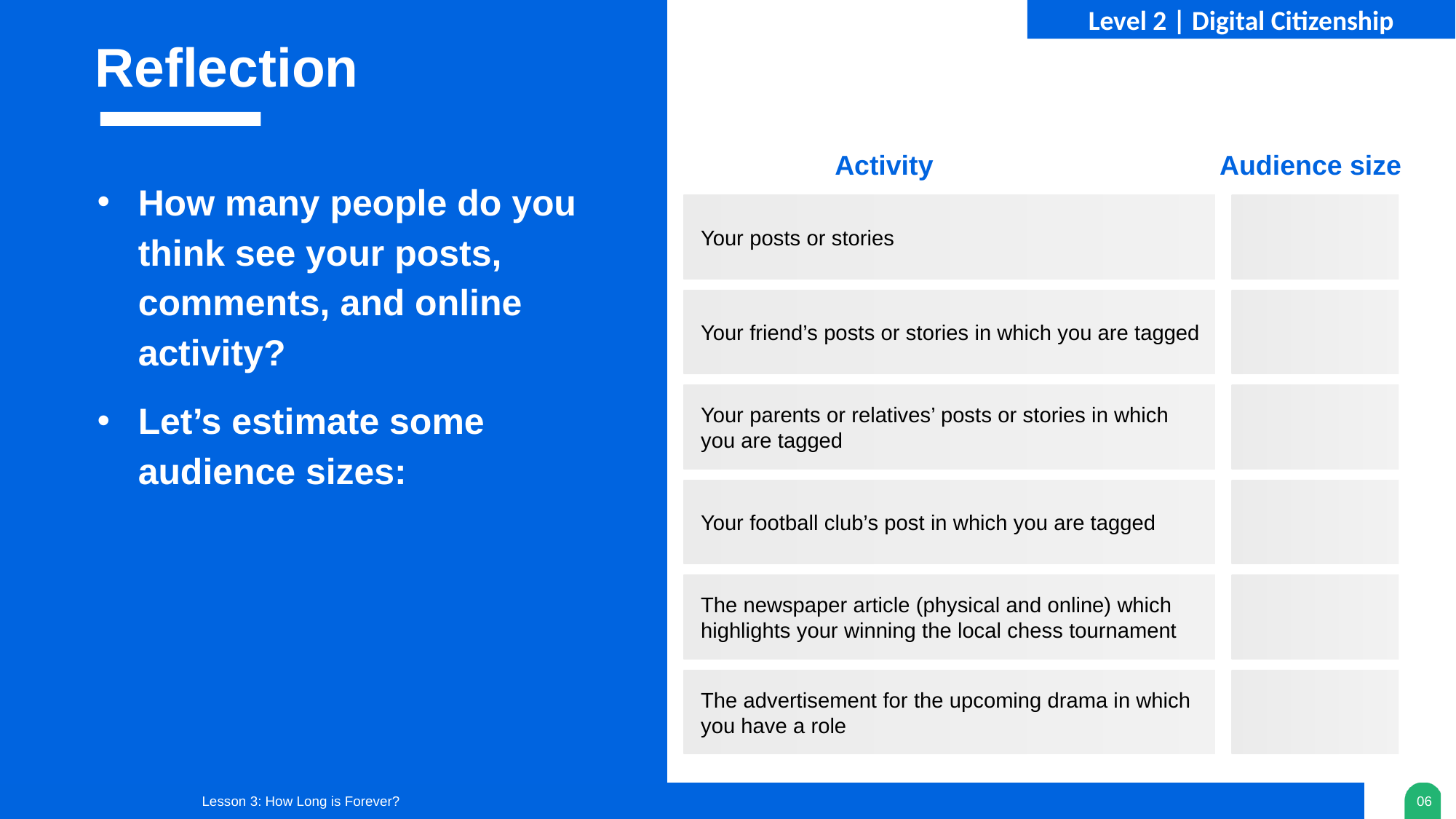

Reflection

Activity
Audience size
How many people do you think see your posts, comments, and online activity?
Let’s estimate some audience sizes:
Your posts or stories
Your friend’s posts or stories in which you are tagged
Your parents or relatives’ posts or stories in which you are tagged
Your football club’s post in which you are tagged
The newspaper article (physical and online) which highlights your winning the local chess tournament
The advertisement for the upcoming drama in which you have a role

Lesson 3: How Long is Forever?
06